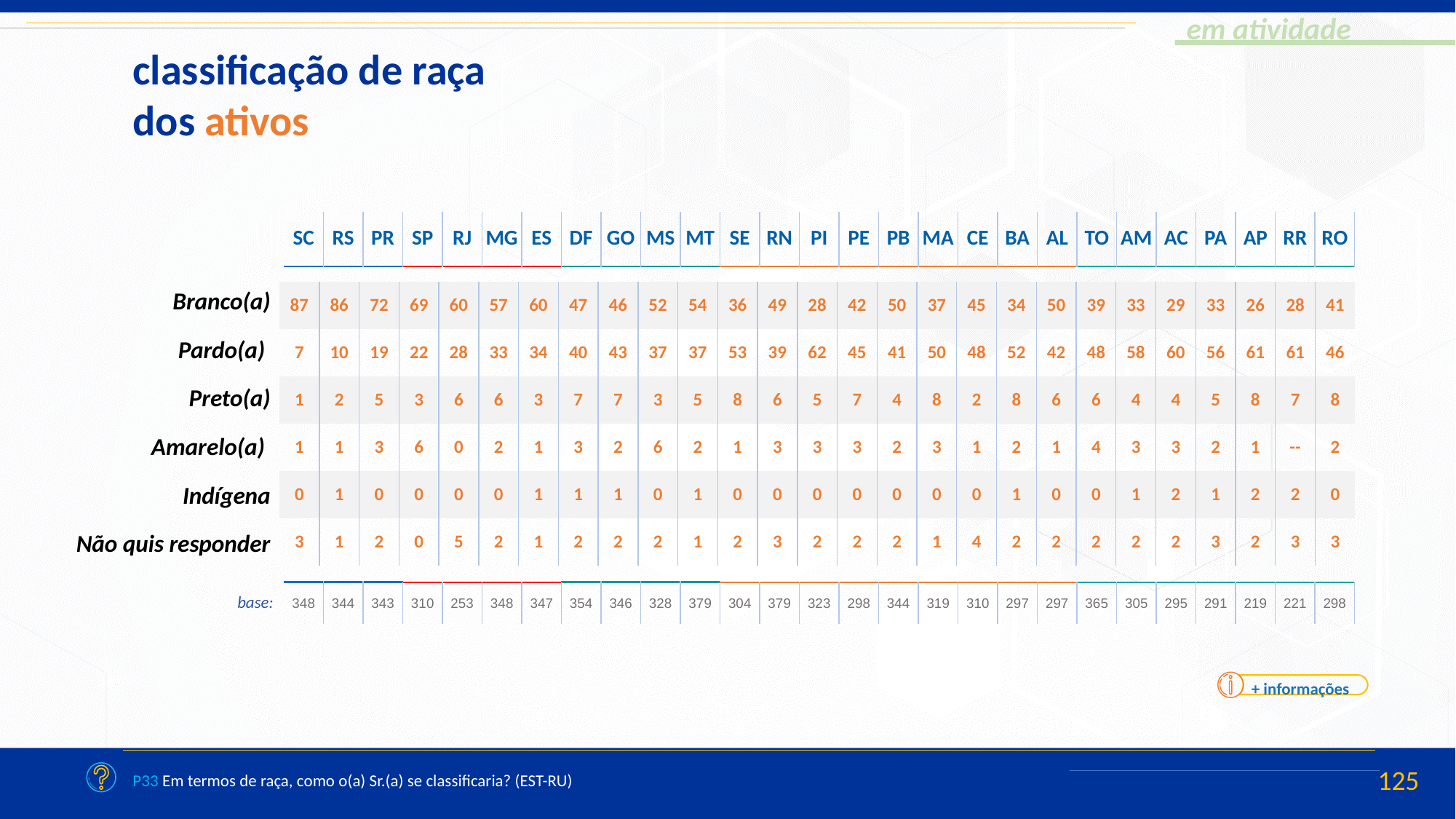

classificação de raça dos ativos
| SC | RS | PR | SP | RJ | MG | ES | DF | GO | MS | MT | SE | RN | PI | PE | PB | MA | CE | BA | AL | TO | AM | AC | PA | AP | RR | RO |
| --- | --- | --- | --- | --- | --- | --- | --- | --- | --- | --- | --- | --- | --- | --- | --- | --- | --- | --- | --- | --- | --- | --- | --- | --- | --- | --- |
|  |
| --- |
| Branco(a) |
| Pardo(a) |
| Preto(a) |
| Amarelo(a) |
| Indígena |
| Não quis responder |
| 87 | 86 | 72 | 69 | 60 | 57 | 60 | 47 | 46 | 52 | 54 | 36 | 49 | 28 | 42 | 50 | 37 | 45 | 34 | 50 | 39 | 33 | 29 | 33 | 26 | 28 | 41 |
| --- | --- | --- | --- | --- | --- | --- | --- | --- | --- | --- | --- | --- | --- | --- | --- | --- | --- | --- | --- | --- | --- | --- | --- | --- | --- | --- |
| 7 | 10 | 19 | 22 | 28 | 33 | 34 | 40 | 43 | 37 | 37 | 53 | 39 | 62 | 45 | 41 | 50 | 48 | 52 | 42 | 48 | 58 | 60 | 56 | 61 | 61 | 46 |
| 1 | 2 | 5 | 3 | 6 | 6 | 3 | 7 | 7 | 3 | 5 | 8 | 6 | 5 | 7 | 4 | 8 | 2 | 8 | 6 | 6 | 4 | 4 | 5 | 8 | 7 | 8 |
| 1 | 1 | 3 | 6 | 0 | 2 | 1 | 3 | 2 | 6 | 2 | 1 | 3 | 3 | 3 | 2 | 3 | 1 | 2 | 1 | 4 | 3 | 3 | 2 | 1 | -- | 2 |
| 0 | 1 | 0 | 0 | 0 | 0 | 1 | 1 | 1 | 0 | 1 | 0 | 0 | 0 | 0 | 0 | 0 | 0 | 1 | 0 | 0 | 1 | 2 | 1 | 2 | 2 | 0 |
| 3 | 1 | 2 | 0 | 5 | 2 | 1 | 2 | 2 | 2 | 1 | 2 | 3 | 2 | 2 | 2 | 1 | 4 | 2 | 2 | 2 | 2 | 2 | 3 | 2 | 3 | 3 |
| 348 | 344 | 343 | 310 | 253 | 348 | 347 | 354 | 346 | 328 | 379 | 304 | 379 | 323 | 298 | 344 | 319 | 310 | 297 | 297 | 365 | 305 | 295 | 291 | 219 | 221 | 298 |
| --- | --- | --- | --- | --- | --- | --- | --- | --- | --- | --- | --- | --- | --- | --- | --- | --- | --- | --- | --- | --- | --- | --- | --- | --- | --- | --- |
base:
+ informações

P33 Em termos de raça, como o(a) Sr.(a) se classificaria? (EST-RU)